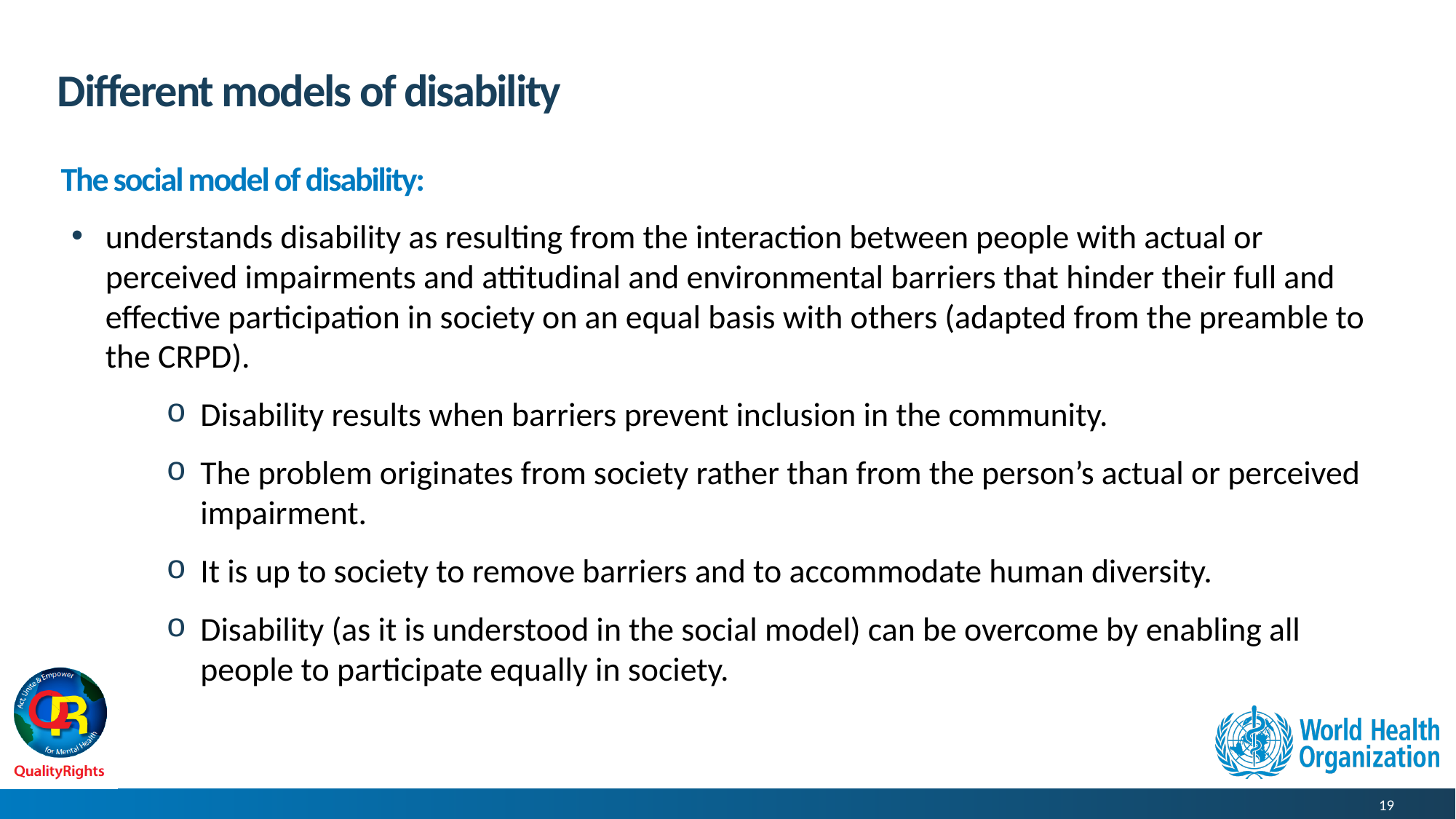

# Different models of disability
The social model of disability:
understands disability as resulting from the interaction between people with actual or perceived impairments and attitudinal and environmental barriers that hinder their full and effective participation in society on an equal basis with others (adapted from the preamble to the CRPD).
Disability results when barriers prevent inclusion in the community.
The problem originates from society rather than from the person’s actual or perceived impairment.
It is up to society to remove barriers and to accommodate human diversity.
Disability (as it is understood in the social model) can be overcome by enabling all people to participate equally in society.